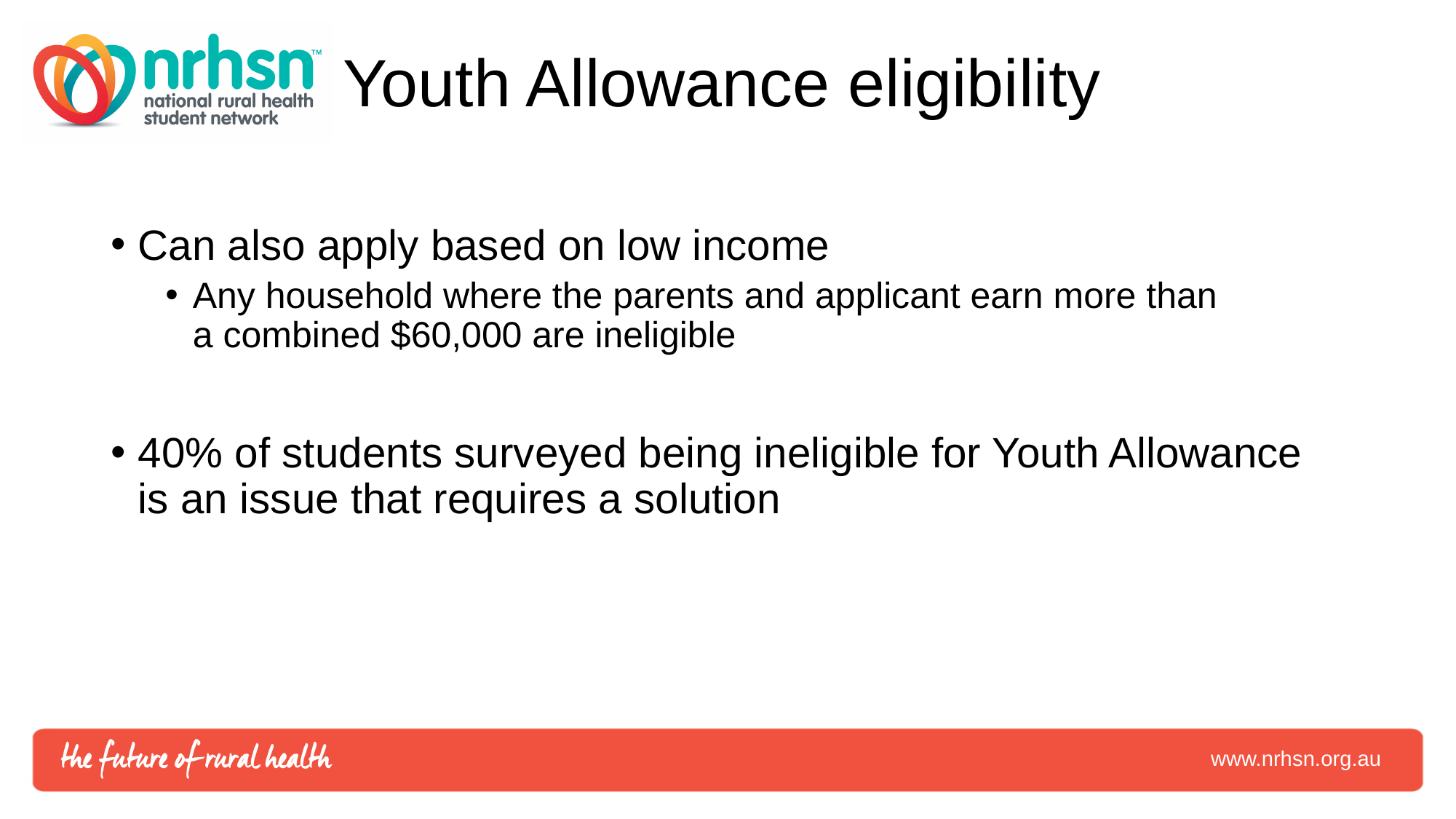

# Youth Allowance eligibility
Can also apply based on low income
Any household where the parents and applicant earn more than a combined $60,000 are ineligible

40% of students surveyed being ineligible for Youth Allowance is an issue that requires a solution